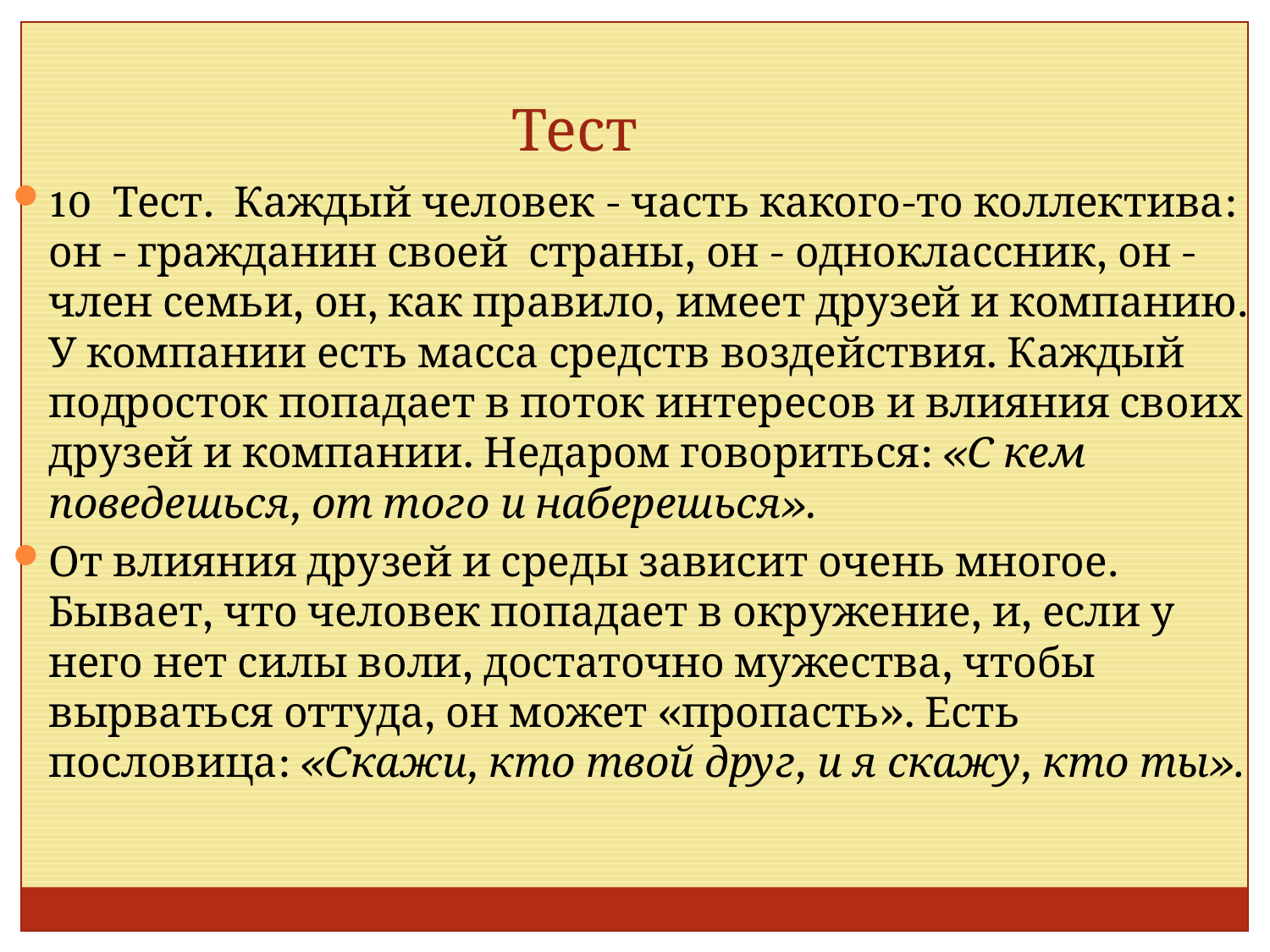

Тест
10  Тест.  Каждый человек - часть какого-то коллектива: он - гражданин своей  страны, он - одноклассник, он - член семьи, он, как правило, имеет друзей и компанию. У компании есть масса средств воздействия. Каждый подросток попадает в поток интересов и влияния своих друзей и компании. Недаром говориться: «С кем поведешься, от того и наберешься».
От влияния друзей и среды зависит очень многое. Бывает, что человек попадает в окружение, и, если у него нет силы воли, достаточно мужества, чтобы вырваться оттуда, он может «пропасть». Есть пословица: «Скажи, кто твой друг, и я скажу, кто ты».